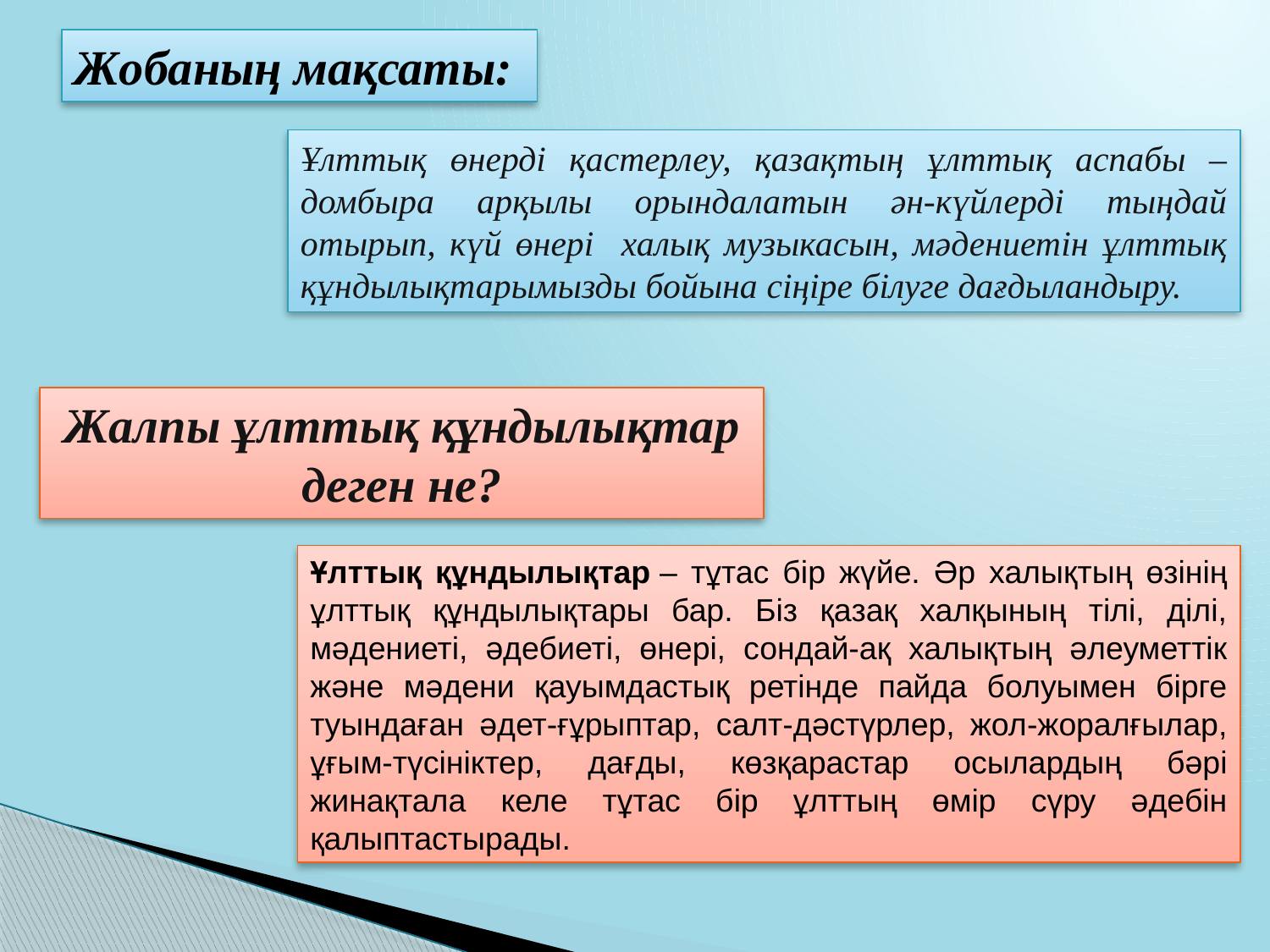

Жобаның мақсаты:
Ұлттық өнерді қастерлеу, қазақтың ұлттық аспабы – домбыра арқылы орындалатын ән-күйлерді тыңдай отырып, күй өнері  халық музыкасын, мәдениетін ұлттық құндылықтарымызды бойына сіңіре білуге дағдыландыру.
Жалпы ұлттық құндылықтар деген не?
Ұлттық құндылықтар – тұтас бір жүйе. Әр халықтың өзінің ұлттық құндылықтары бар. Біз қазақ халқының тілі, ділі, мәдениеті, әдебиеті, өнері, сондай-ақ халықтың әлеуметтік және мәдени қауымдастық ретінде пайда болуымен бірге туындаған әдет-ғұрыптар, салт-дәстүрлер, жол-жоралғылар, ұғым-түсініктер, дағды, көзқарастар осылардың бәрі жинақтала келе тұтас бір ұлттың өмір сүру әдебін қалыптастырады.